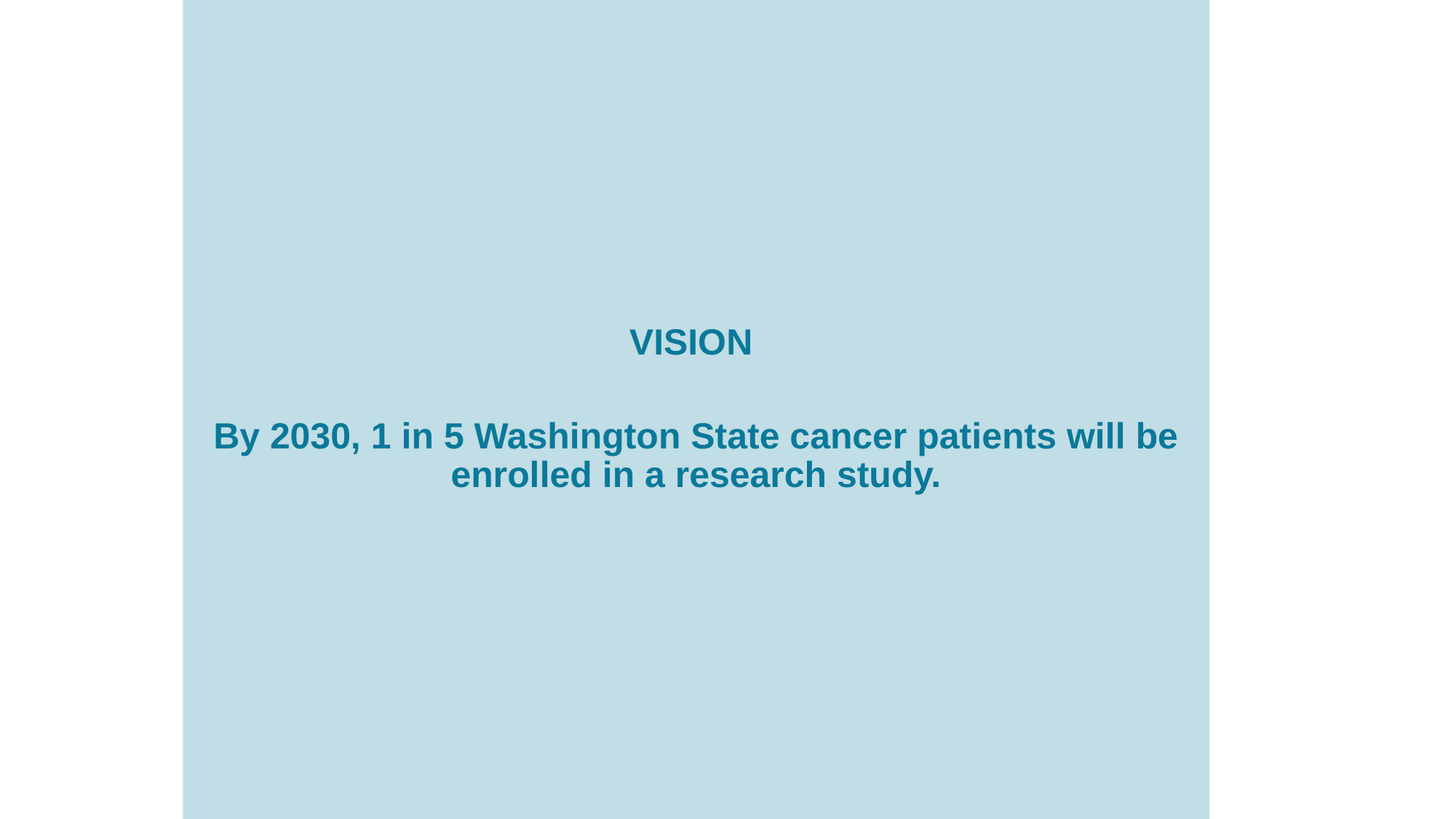

VISION

By 2030, 1 in 5 Washington State cancer patients will be enrolled in a research study.